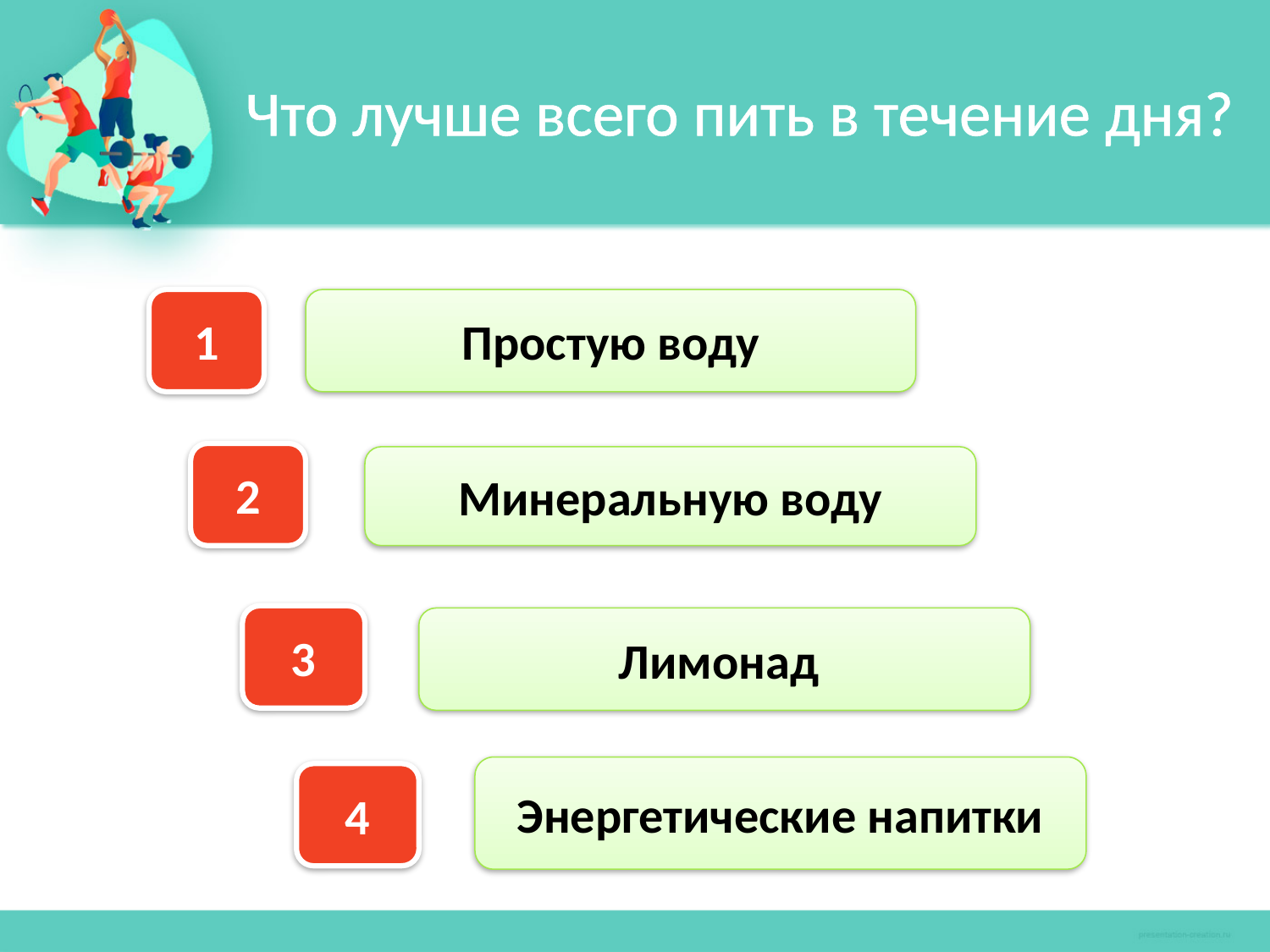

Что лучше всего пить в течение дня?
1
Простую воду
2
Минеральную воду
3
Лимонад
Энергетические напитки
4